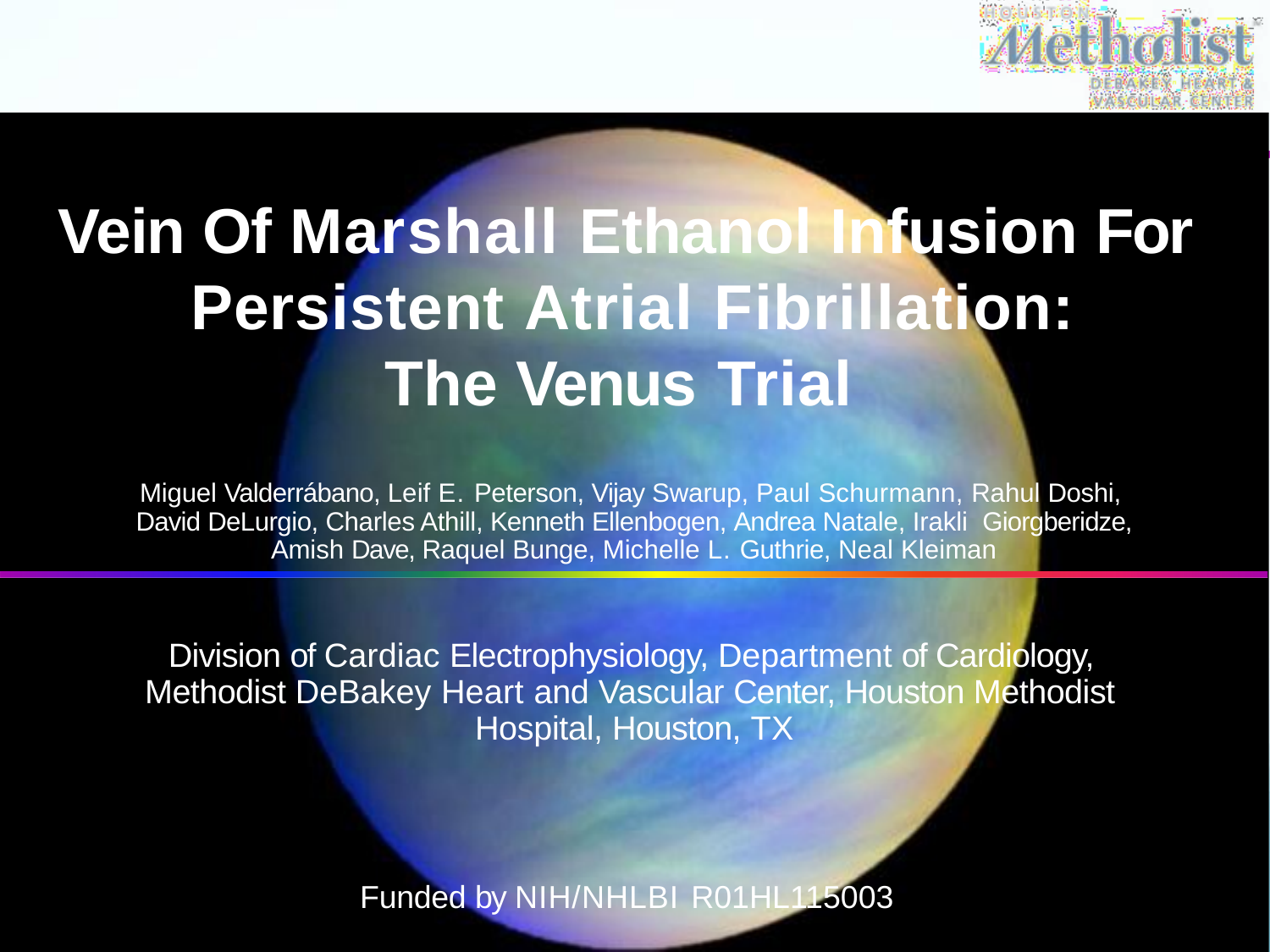

# Vein Of Marshall Ethanol Infusion For  Persistent Atrial Fibrillation:
The Venus Trial
Miguel Valderrábano, Leif E. Peterson, Vijay Swarup, Paul Schurmann, Rahul Doshi,  David DeLurgio, Charles Athill, Kenneth Ellenbogen, Andrea Natale, Irakli  Giorgberidze, Amish Dave, Raquel Bunge, Michelle L. Guthrie, Neal Kleiman

Division of Cardiac Electrophysiology, Department of Cardiology,  Methodist DeBakey Heart and Vascular Center, Houston Methodist  Hospital, Houston, TX

Funded by NIH/NHLBI R01HL115003